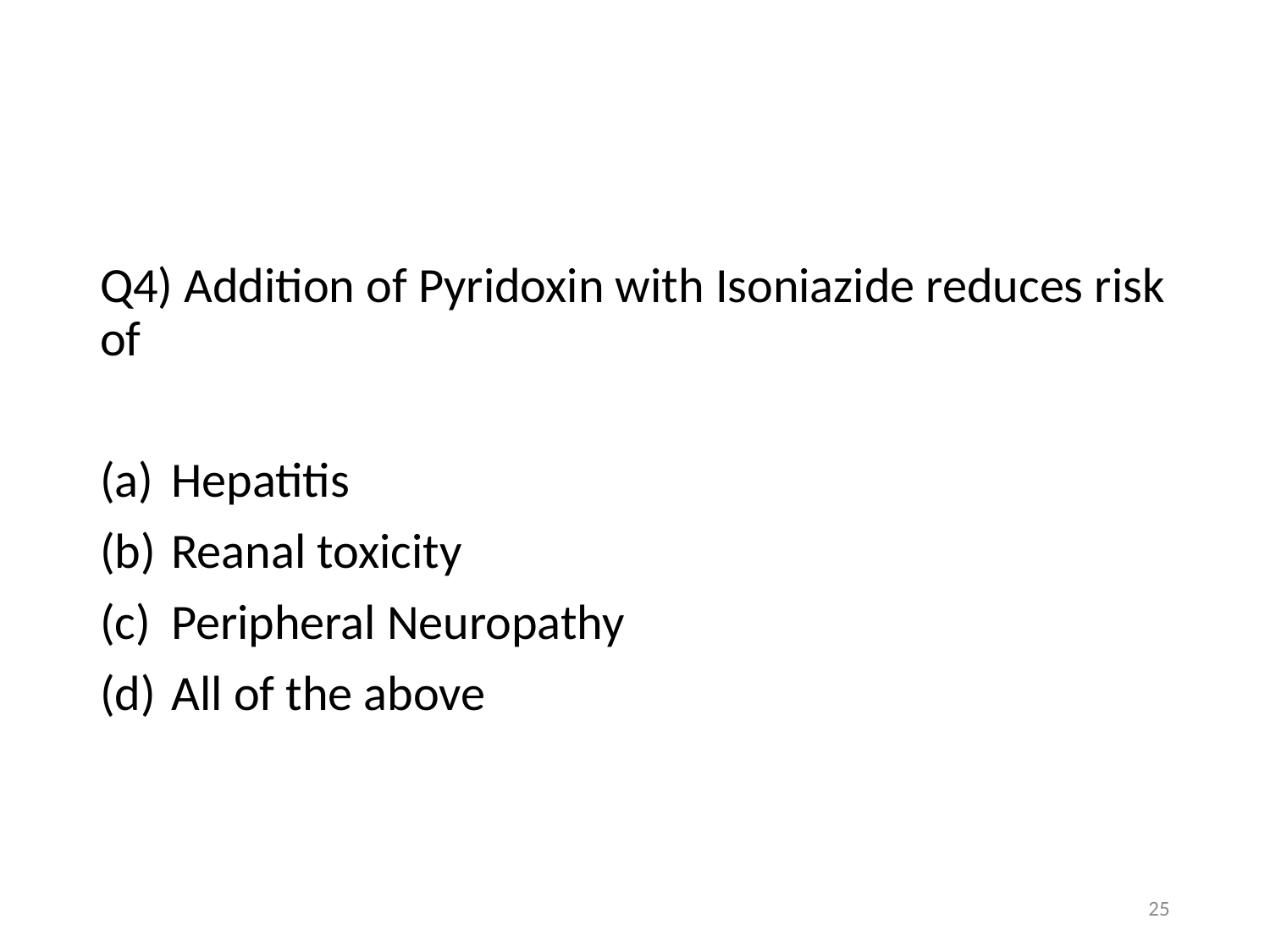

#
Q4) Addition of Pyridoxin with Isoniazide reduces risk of

Hepatitis
Reanal toxicity
Peripheral Neuropathy
All of the above
25